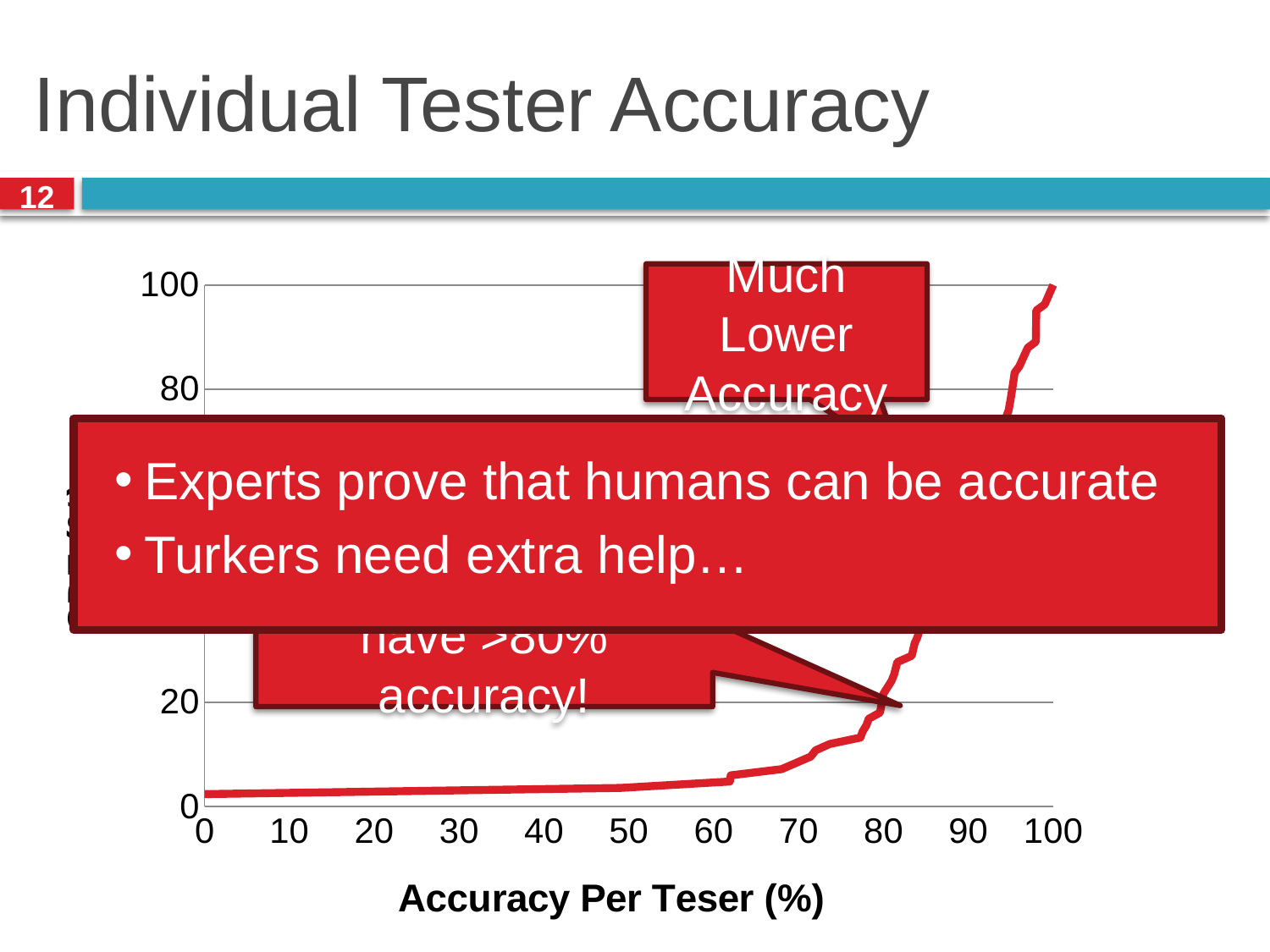

# Individual Tester Accuracy
12

### Chart

| Category |  |  |
|---|---|---|
Much Lower Accuracy

Experts prove that humans can be accurate
Turkers need extra help…
Excellent!
80% of experts have >80% accuracy!